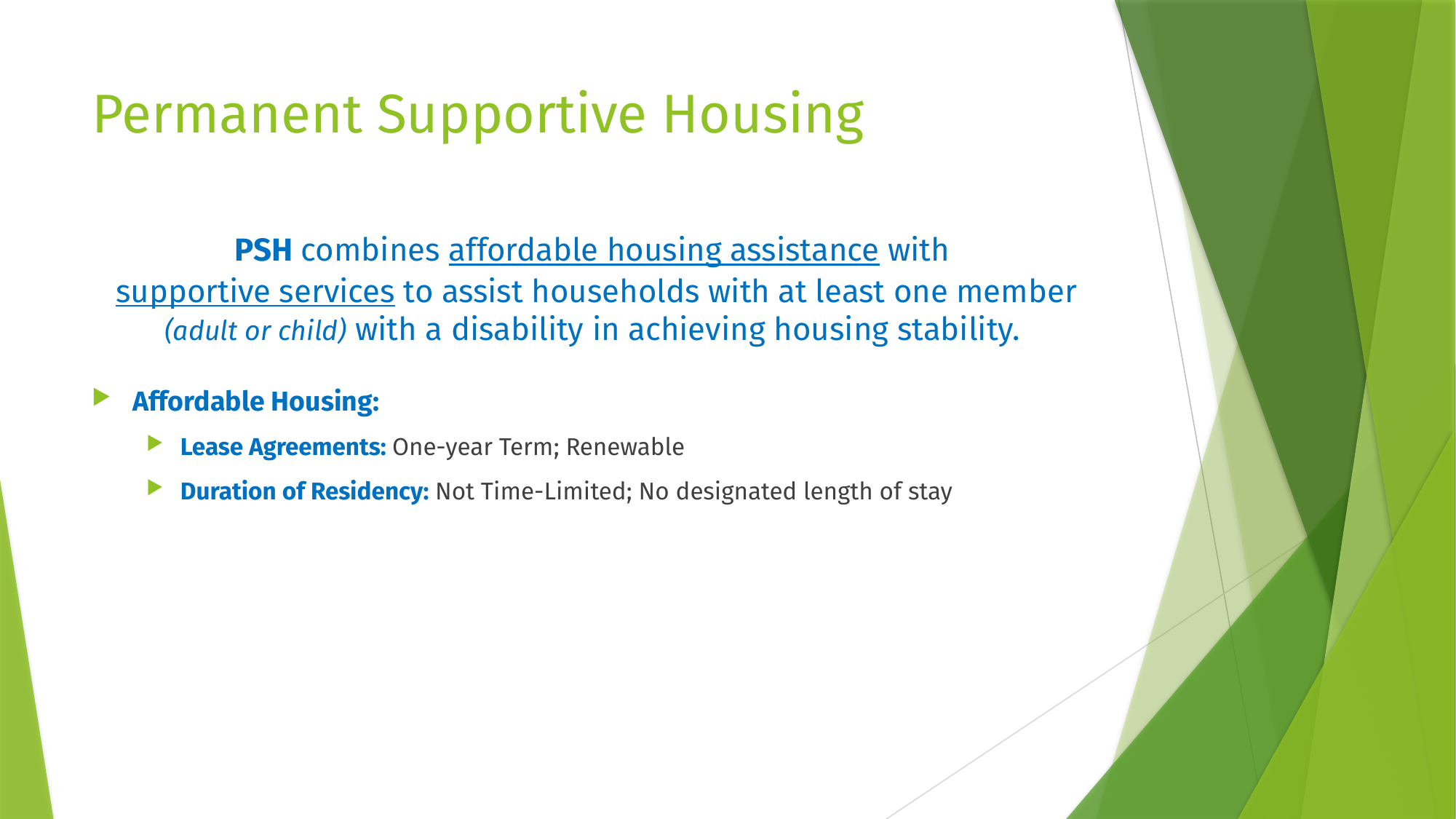

# Permanent Supportive Housing
PSH combines affordable housing assistance with
supportive services to assist households with at least one member (adult or child) with a disability in achieving housing stability.
Affordable Housing:
Lease Agreements: One-year Term; Renewable
Duration of Residency: Not Time-Limited; No designated length of stay